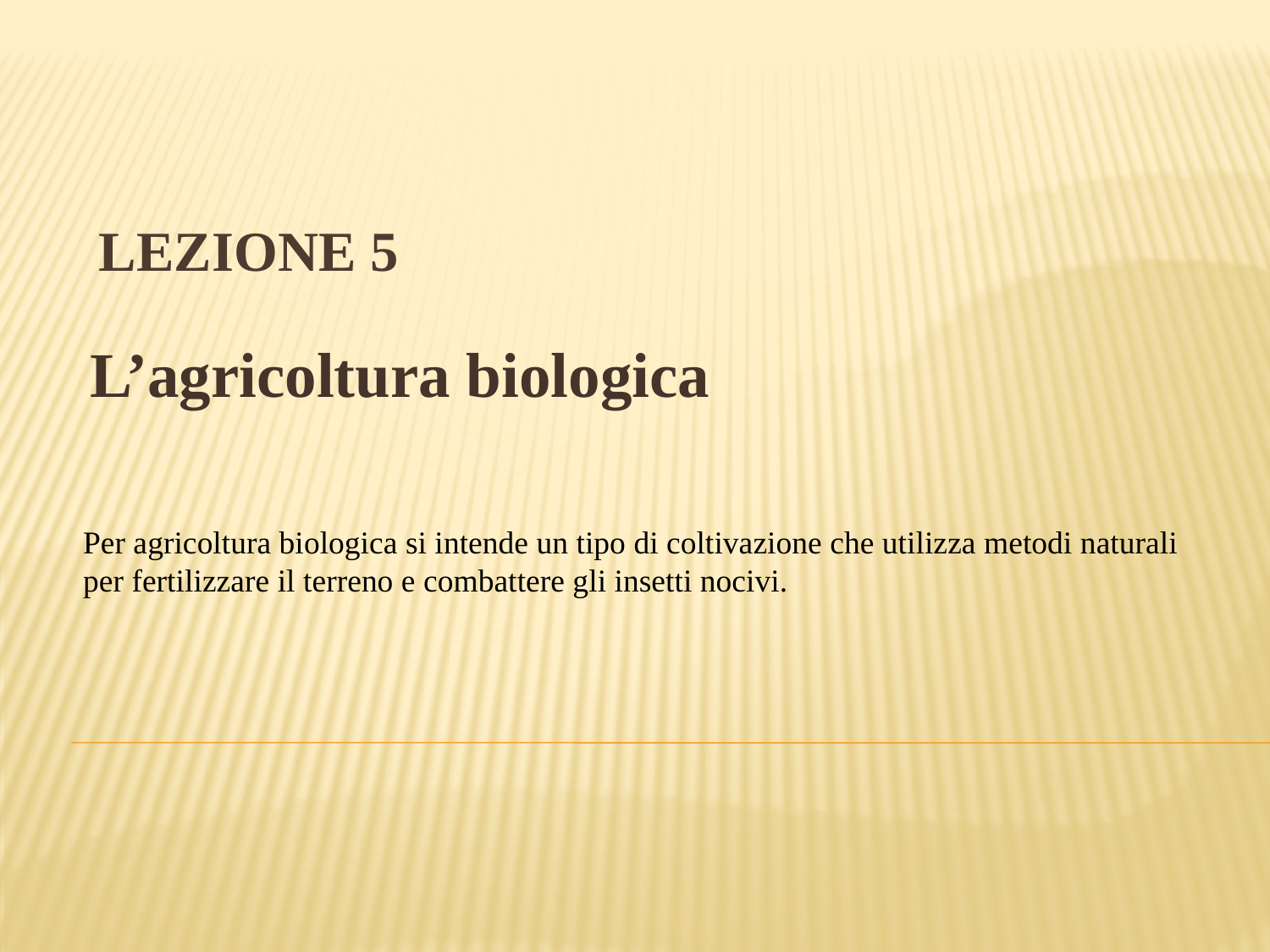

# Lezione 5
   L’agricoltura biologica
Per agricoltura biologica si intende un tipo di coltivazione che utilizza metodi naturali
per fertilizzare il terreno e combattere gli insetti nocivi.